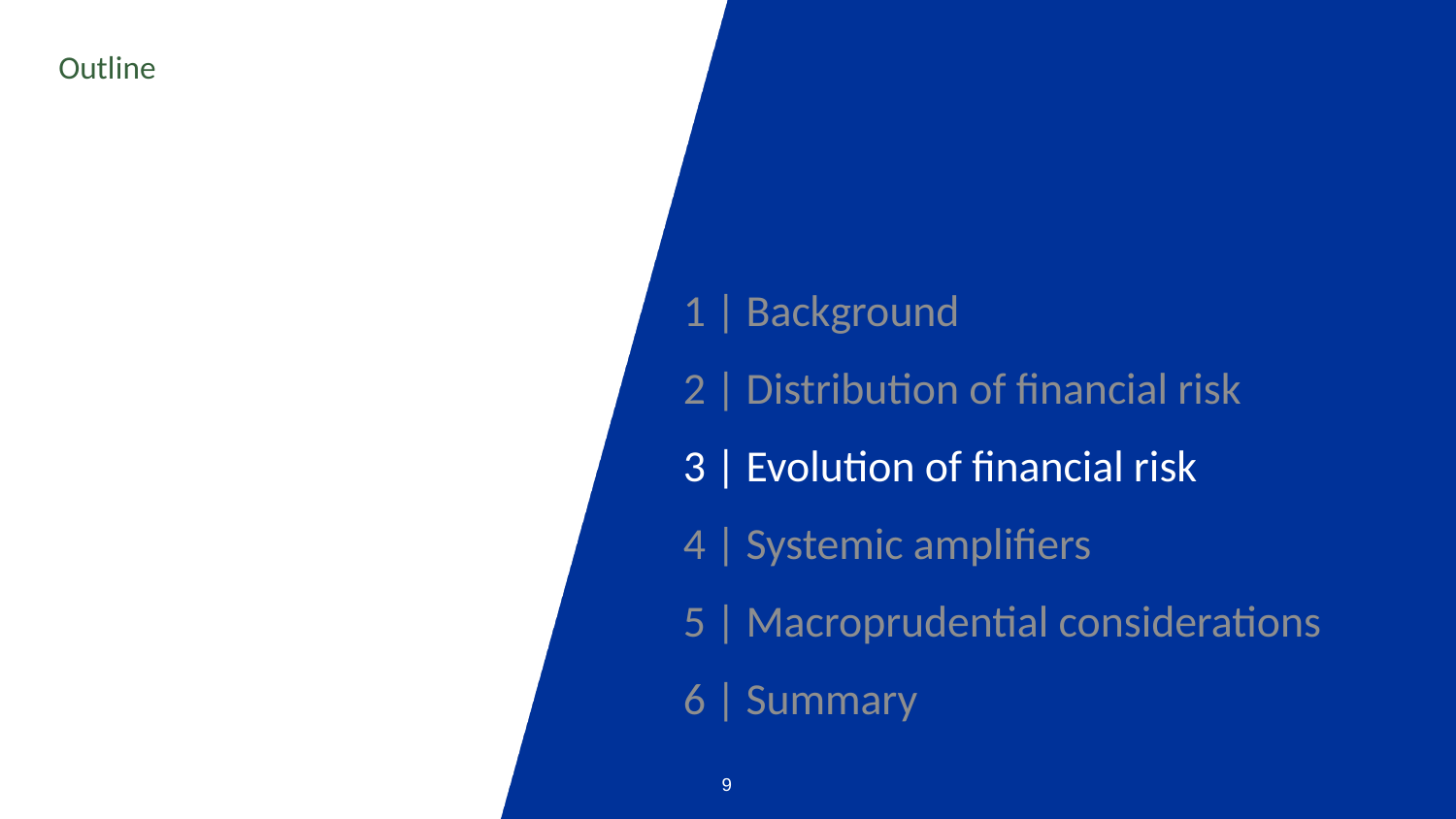

Outline
1 | Background
2 | Distribution of financial risk
3 | Evolution of financial risk
4 | Systemic amplifiers
5 | Macroprudential considerations
6 | Summary
9